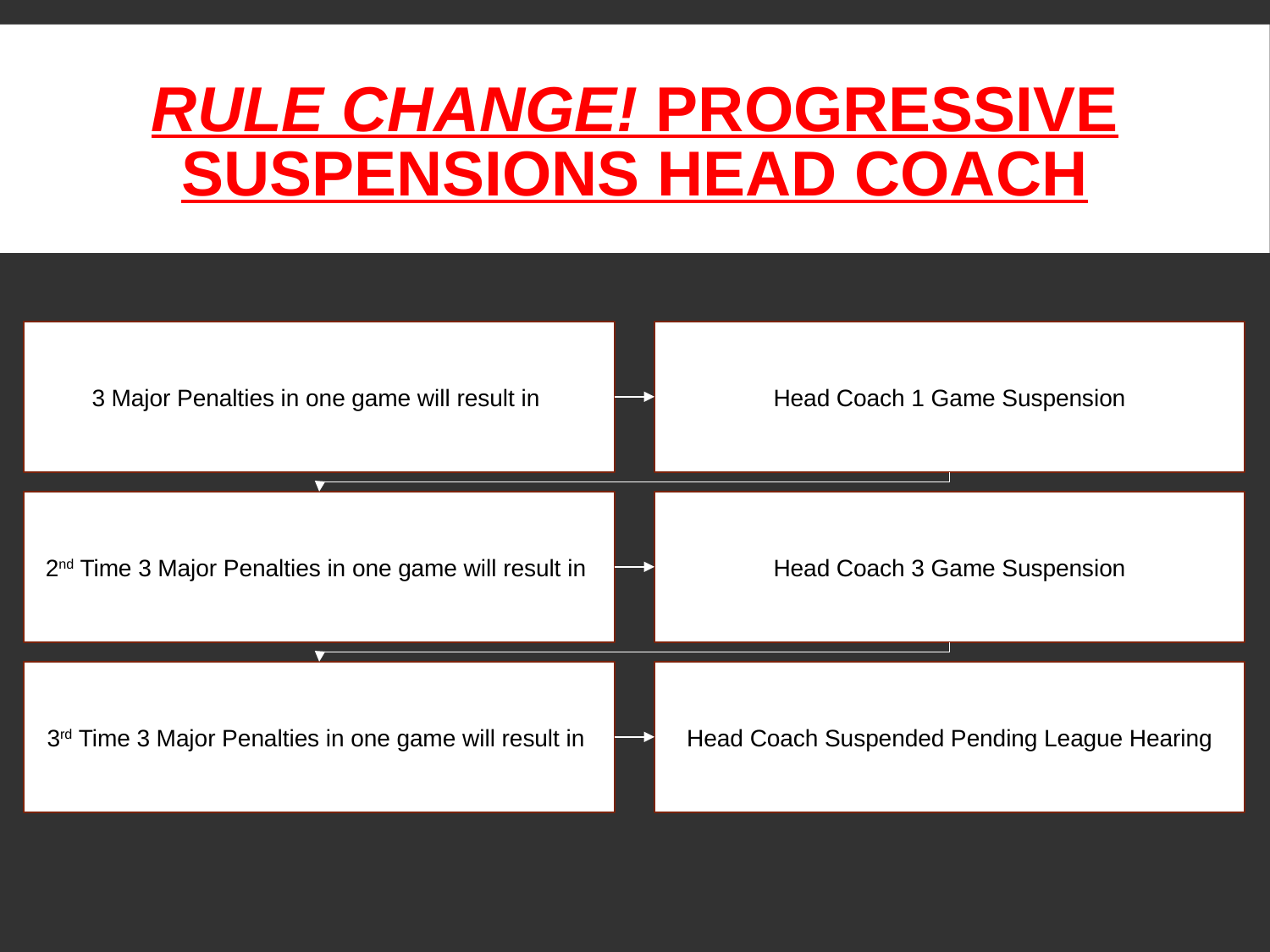

# RULE CHANGE! Progressive Suspensions Head Coach
3 Major Penalties in one game will result in
Head Coach 1 Game Suspension
2nd Time 3 Major Penalties in one game will result in
Head Coach 3 Game Suspension
3rd Time 3 Major Penalties in one game will result in
Head Coach Suspended Pending League Hearing